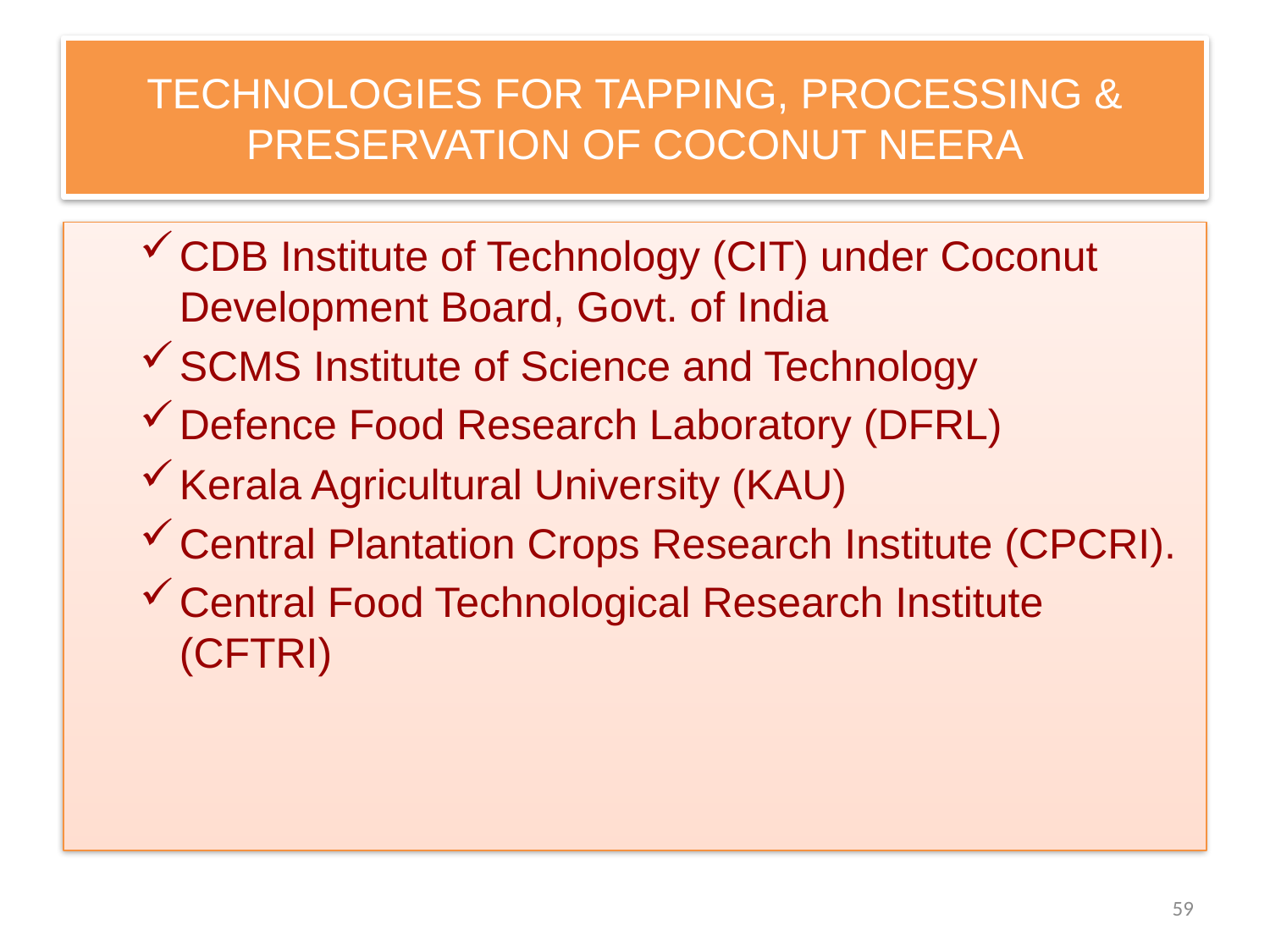

# TECHNOLOGIES FOR TAPPING, PROCESSING & PRESERVATION OF COCONUT NEERA
CDB Institute of Technology (CIT) under Coconut Development Board, Govt. of India
SCMS Institute of Science and Technology
Defence Food Research Laboratory (DFRL)
Kerala Agricultural University (KAU)
Central Plantation Crops Research Institute (CPCRI).
Central Food Technological Research Institute (CFTRI)

59